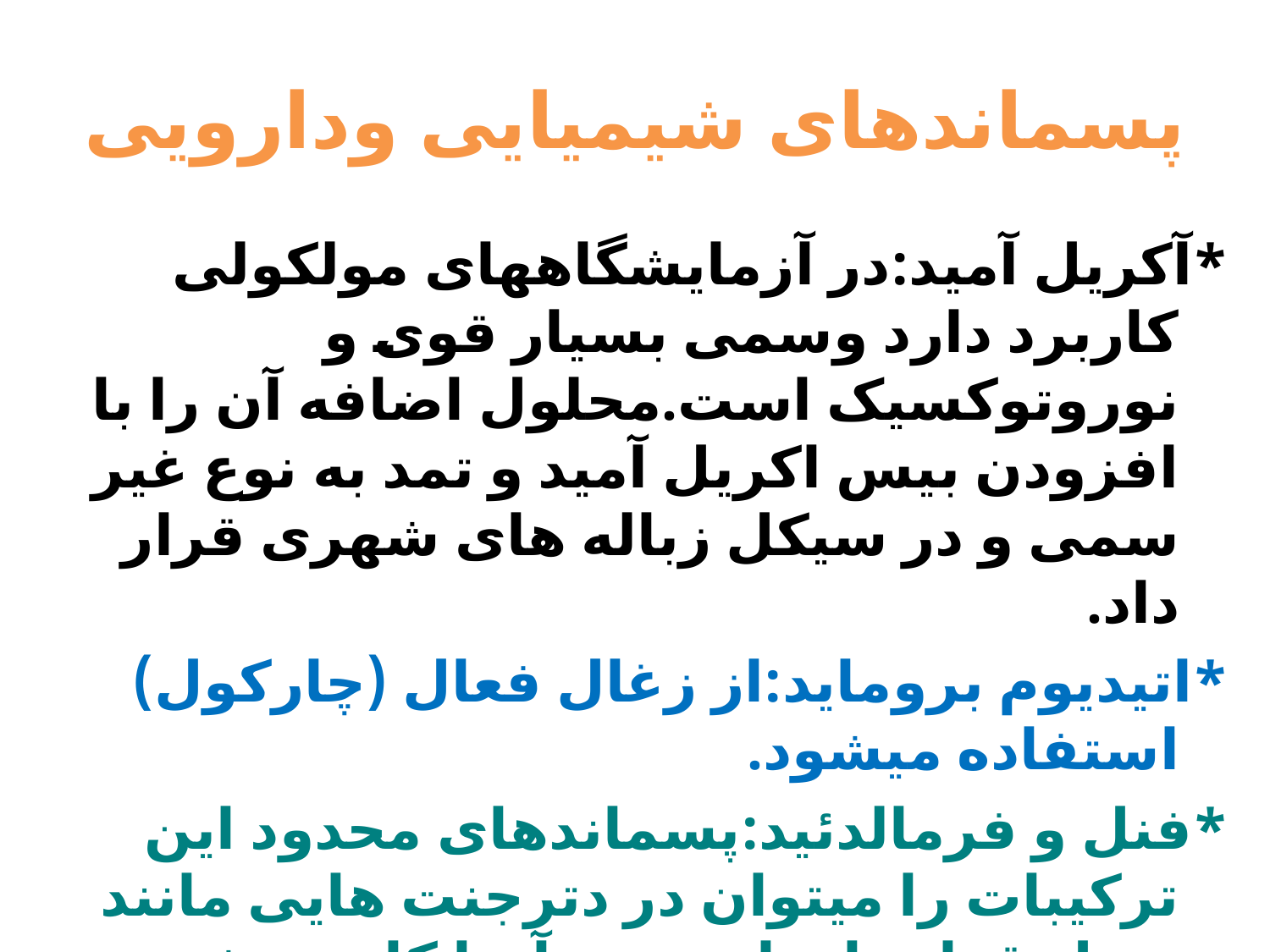

# پسماندهای شیمیایی ودارویی
*آکریل آمید:در آزمایشگاههای مولکولی کاربرد دارد وسمی بسیار قوی و نوروتوکسیک است.محلول اضافه آن را با افزودن بیس اکریل آمید و تمد به نوع غیر سمی و در سیکل زباله های شهری قرار داد.
*اتیدیوم بروماید:از زغال فعال (چارکول) استفاده میشود.
*فنل و فرمالدئید:پسماندهای محدود این ترکیبات را میتوان در دترجنت هایی مانند دتول قرار داد تا سمیت آنها کاسته شود.